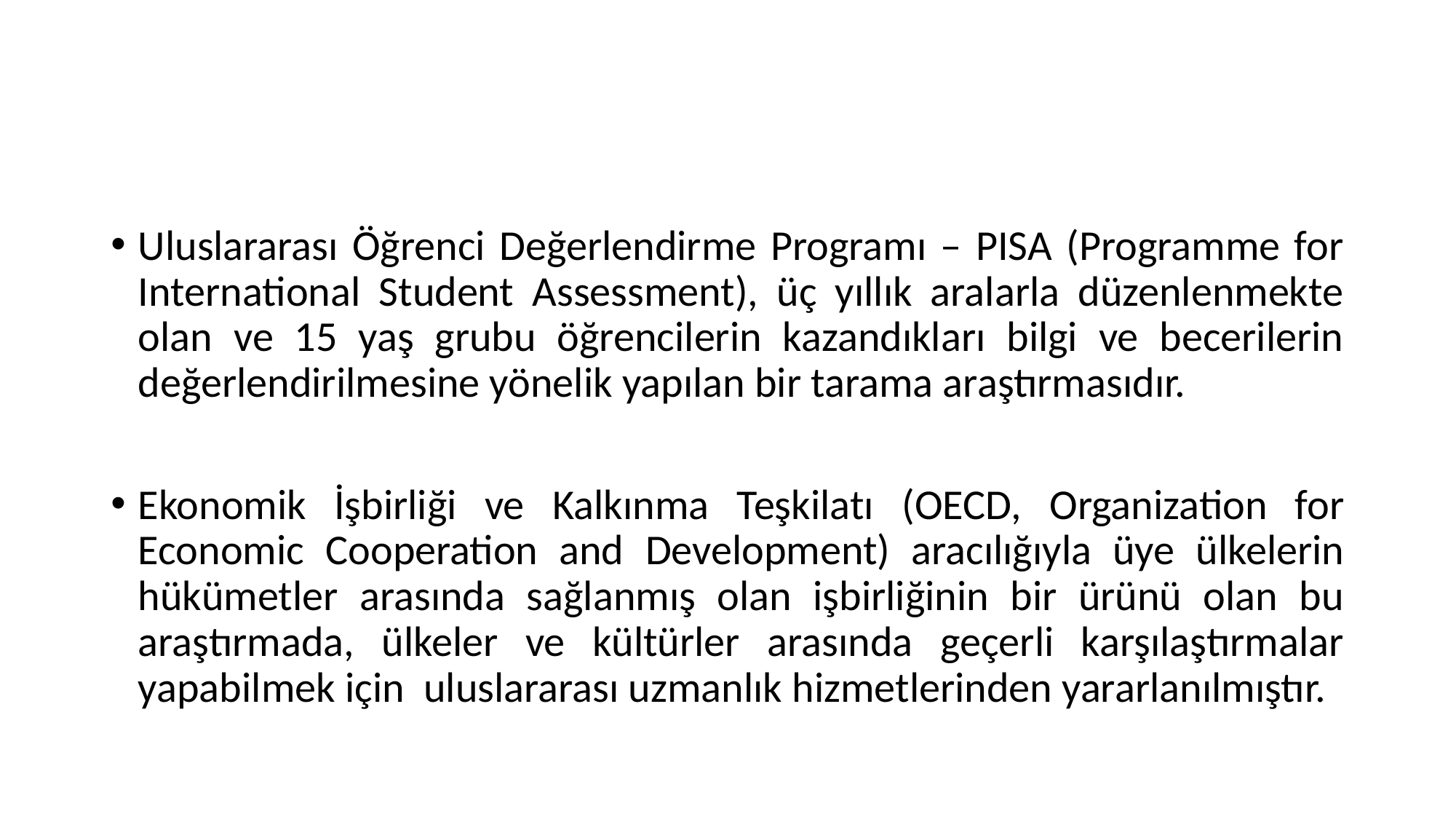

#
Uluslararası Öğrenci Değerlendirme Programı – PISA (Programme for International Student Assessment), üç yıllık aralarla düzenlenmekte olan ve 15 yaş grubu öğrencilerin kazandıkları bilgi ve becerilerin değerlendirilmesine yönelik yapılan bir tarama araştırmasıdır.

Ekonomik İşbirliği ve Kalkınma Teşkilatı (OECD, Organization for Economic Cooperation and Development) aracılığıyla üye ülkelerin hükümetler arasında sağlanmış olan işbirliğinin bir ürünü olan bu araştırmada, ülkeler ve kültürler arasında geçerli karşılaştırmalar yapabilmek için  uluslararası uzmanlık hizmetlerinden yararlanılmıştır.